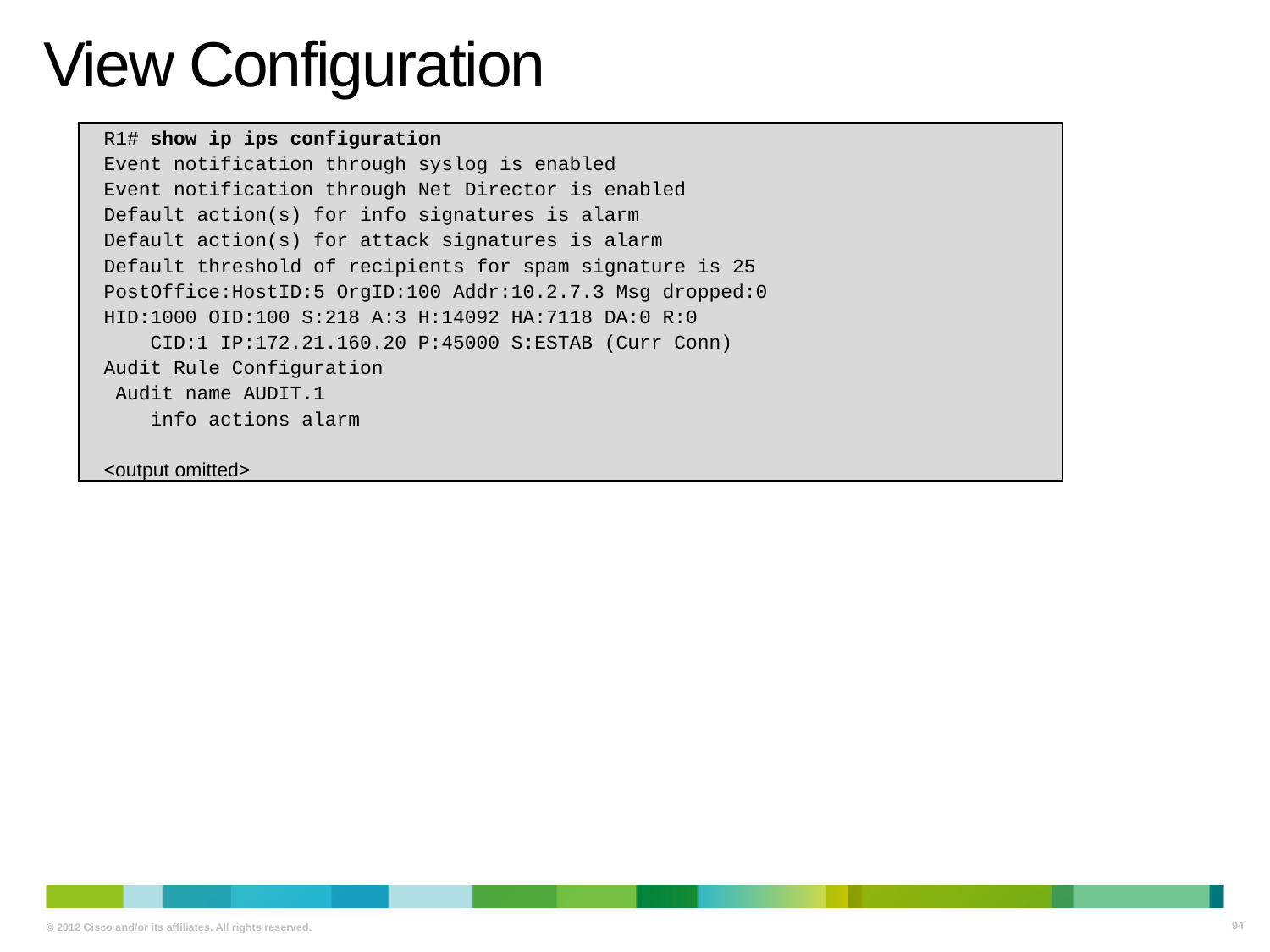

# View Configuration
R1# show ip ips configuration
Event notification through syslog is enabled
Event notification through Net Director is enabled
Default action(s) for info signatures is alarm
Default action(s) for attack signatures is alarm
Default threshold of recipients for spam signature is 25
PostOffice:HostID:5 OrgID:100 Addr:10.2.7.3 Msg dropped:0
HID:1000 OID:100 S:218 A:3 H:14092 HA:7118 DA:0 R:0
    CID:1 IP:172.21.160.20 P:45000 S:ESTAB (Curr Conn)
Audit Rule Configuration
 Audit name AUDIT.1
    info actions alarm

<output omitted>